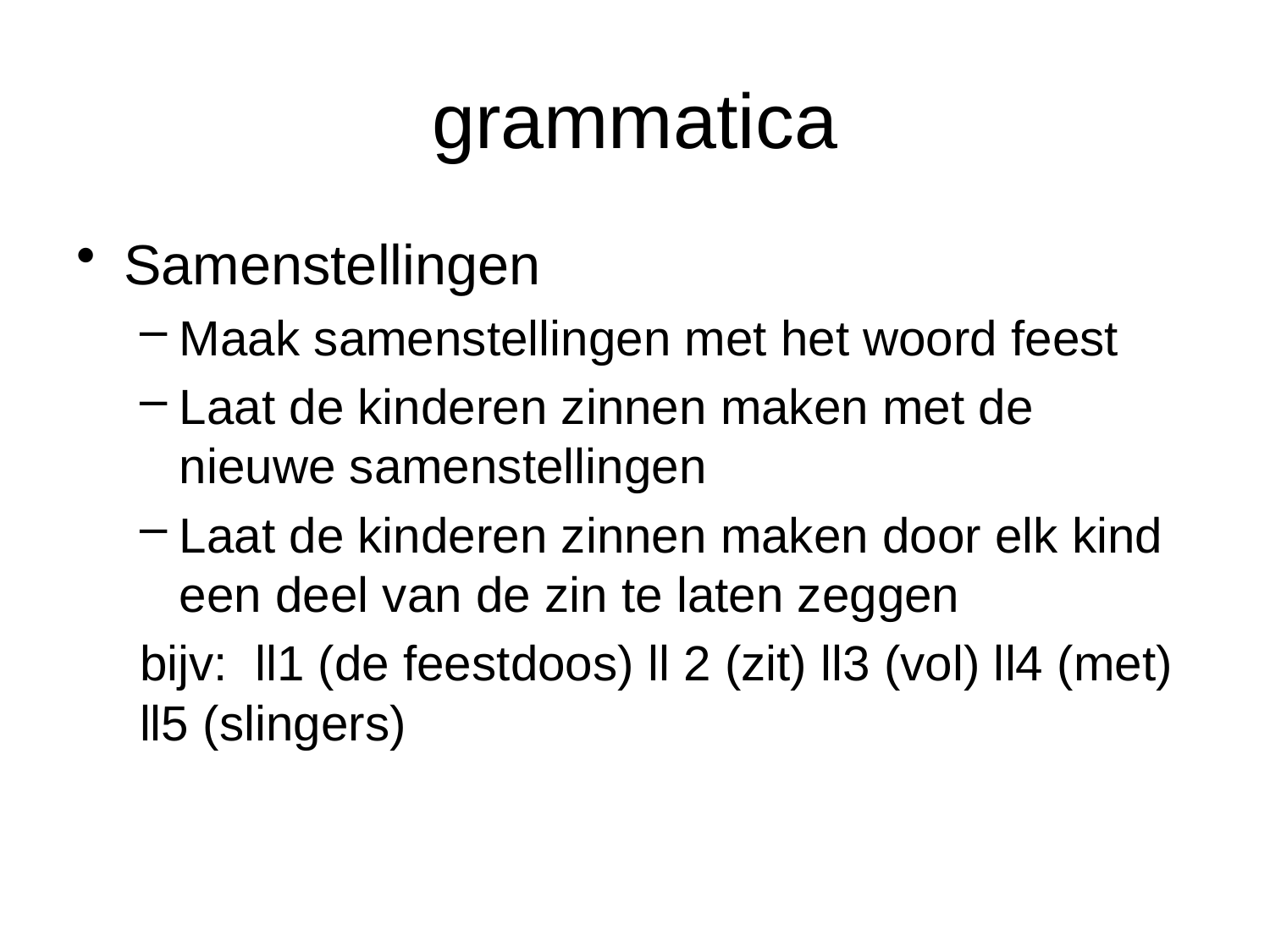

# grammatica
Samenstellingen
Maak samenstellingen met het woord feest
Laat de kinderen zinnen maken met de nieuwe samenstellingen
Laat de kinderen zinnen maken door elk kind een deel van de zin te laten zeggen
bijv:  ll1 (de feestdoos) ll 2 (zit) ll3 (vol) ll4 (met) ll5 (slingers)